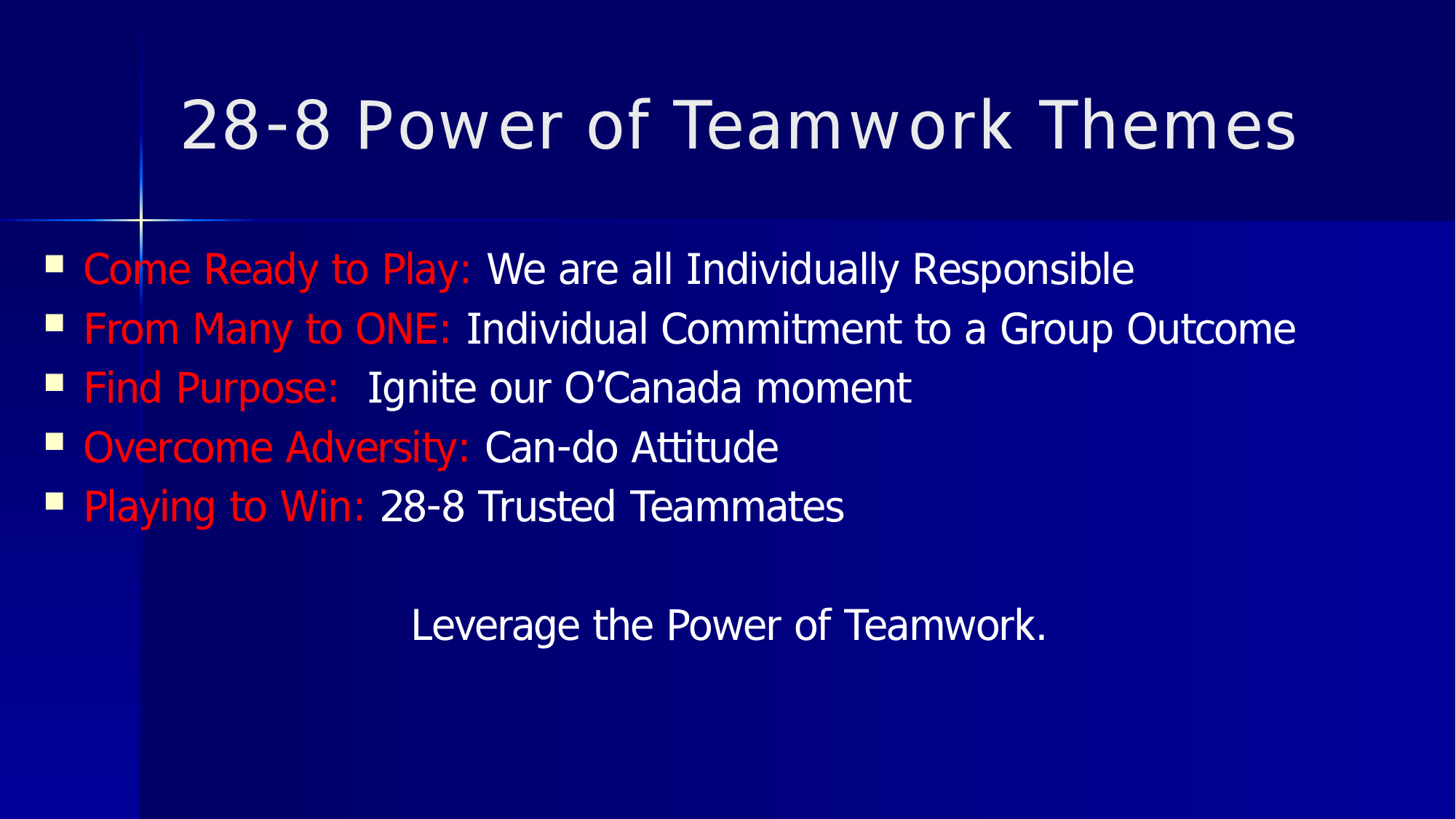

# 28-8 Power of Teamwork Themes
Come Ready to Play: We are all Individually Responsible
From Many to ONE: Individual Commitment to a Group Outcome
Find Purpose:  Ignite our O’Canada moment
Overcome Adversity: Can-do Attitude
Playing to Win: 28-8 Trusted Teammates

Leverage the Power of Teamwork.